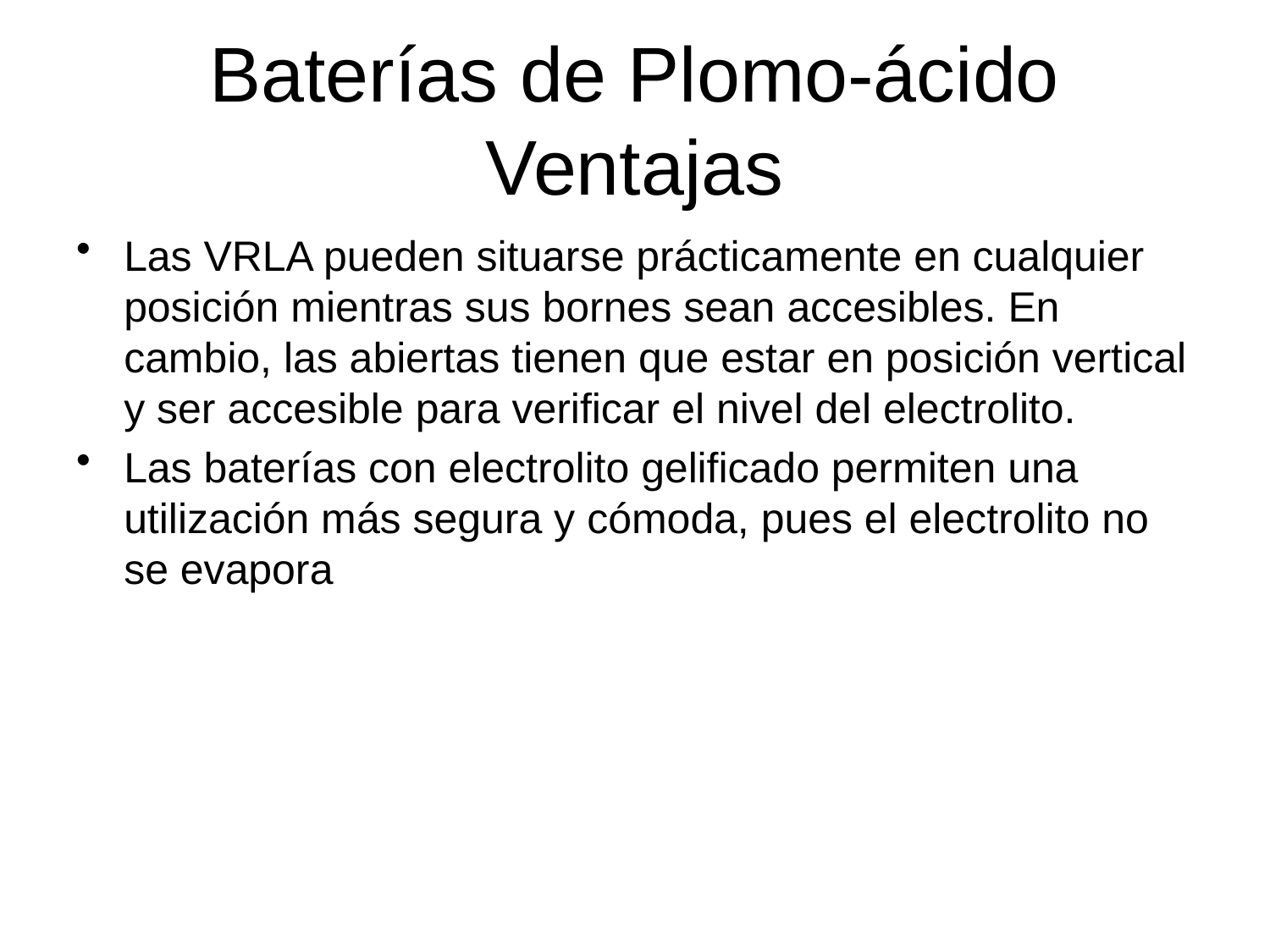

# Baterías de Plomo-ácido Ventajas
Las VRLA pueden situarse prácticamente en cualquier posición mientras sus bornes sean accesibles. En cambio, las abiertas tienen que estar en posición vertical y ser accesible para verificar el nivel del electrolito.
Las baterías con electrolito gelificado permiten una utilización más segura y cómoda, pues el electrolito no se evapora